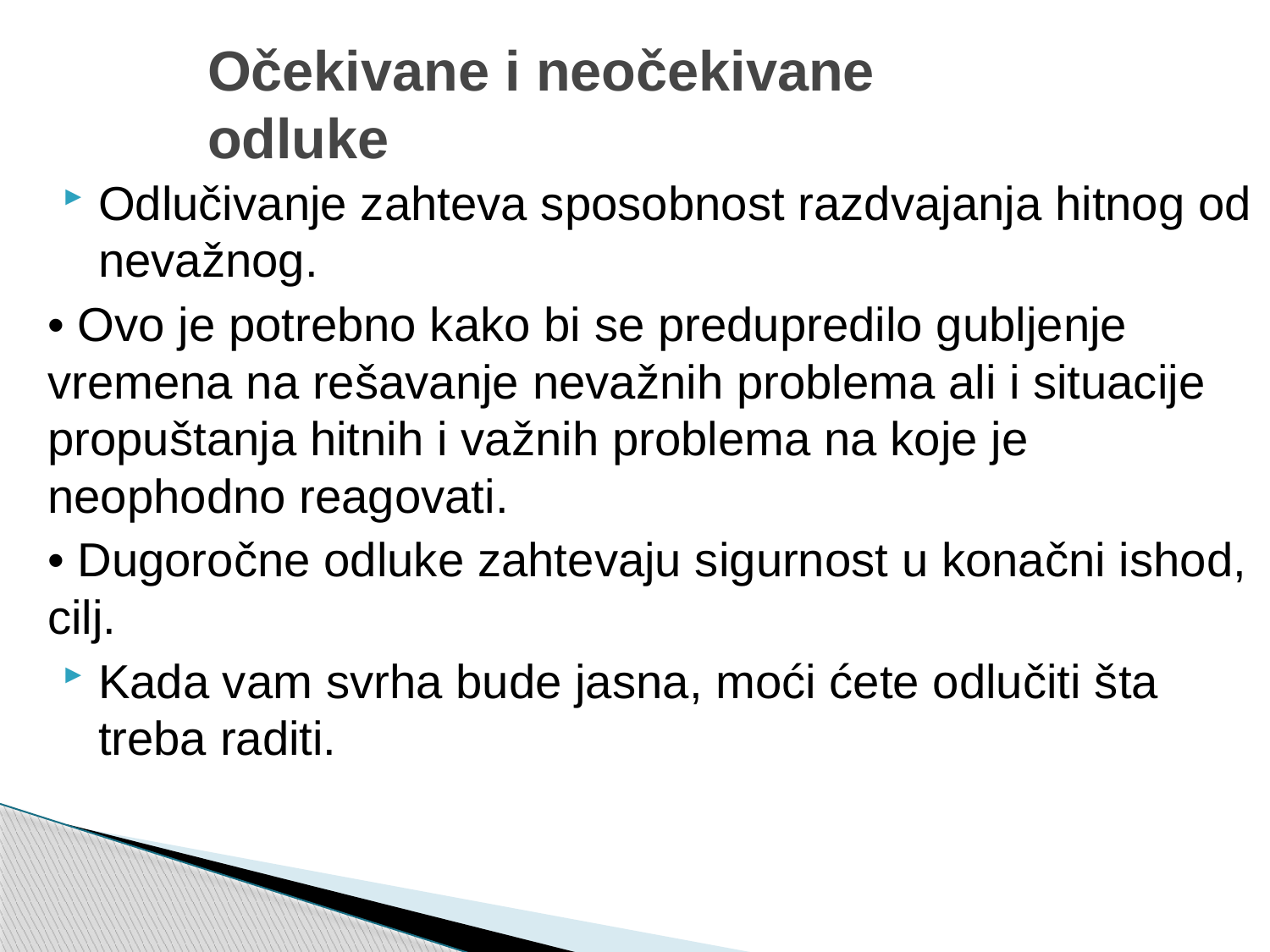

# Očekivane i neočekivane odluke
Odlučivanje zahteva sposobnost razdvajanja hitnog od nevažnog.
• Ovo je potrebno kako bi se predupredilo gubljenje vremena na rešavanje nevažnih problema ali i situacije propuštanja hitnih i važnih problema na koje je neophodno reagovati.
• Dugoročne odluke zahtevaju sigurnost u konačni ishod, cilj.
Kada vam svrha bude jasna, moći ćete odlučiti šta treba raditi.